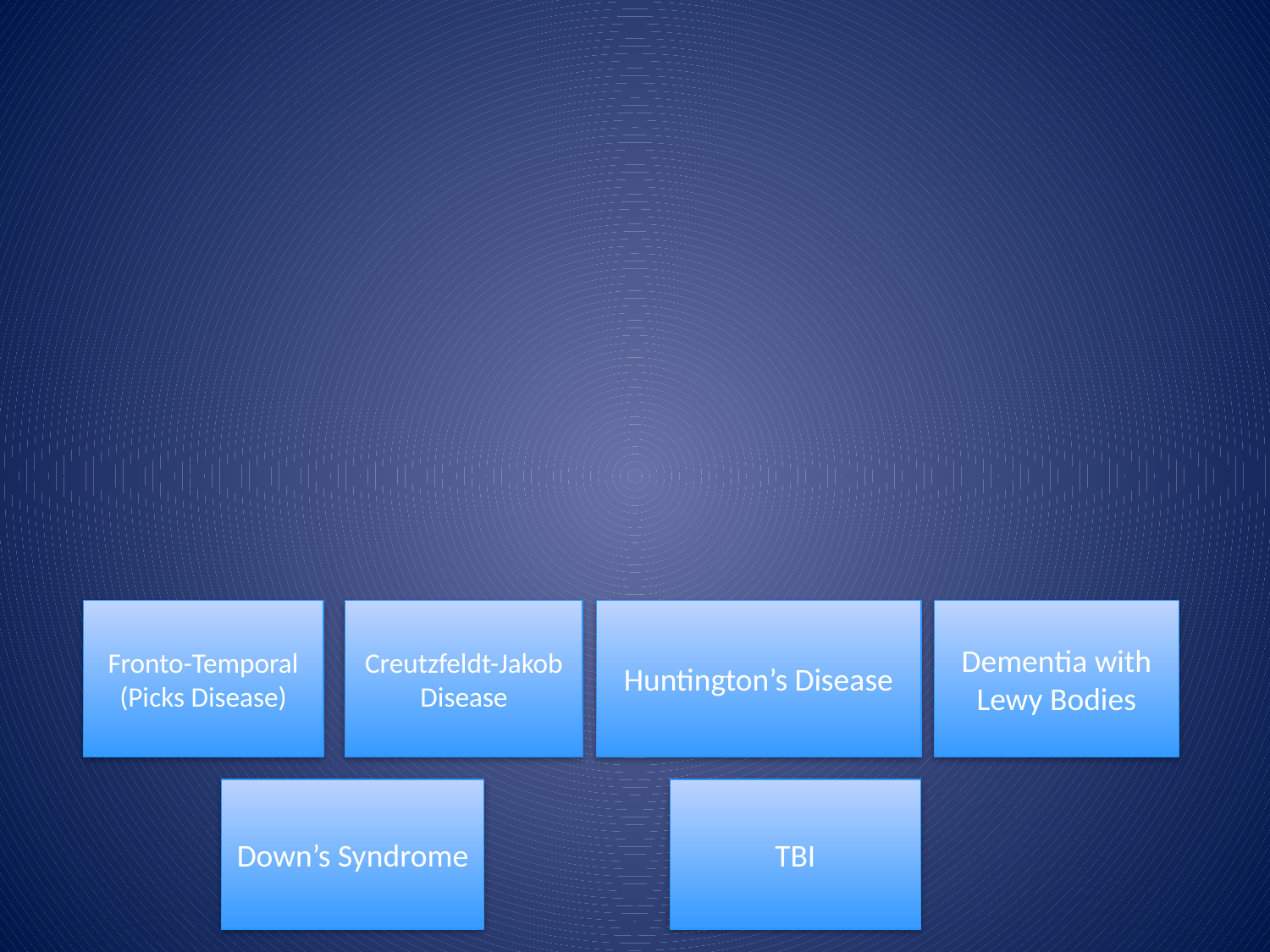

#
Fronto-Temporal
(Picks Disease)
Creutzfeldt-Jakob
Disease
Huntington’s Disease
Dementia with Lewy Bodies
Down’s Syndrome
TBI